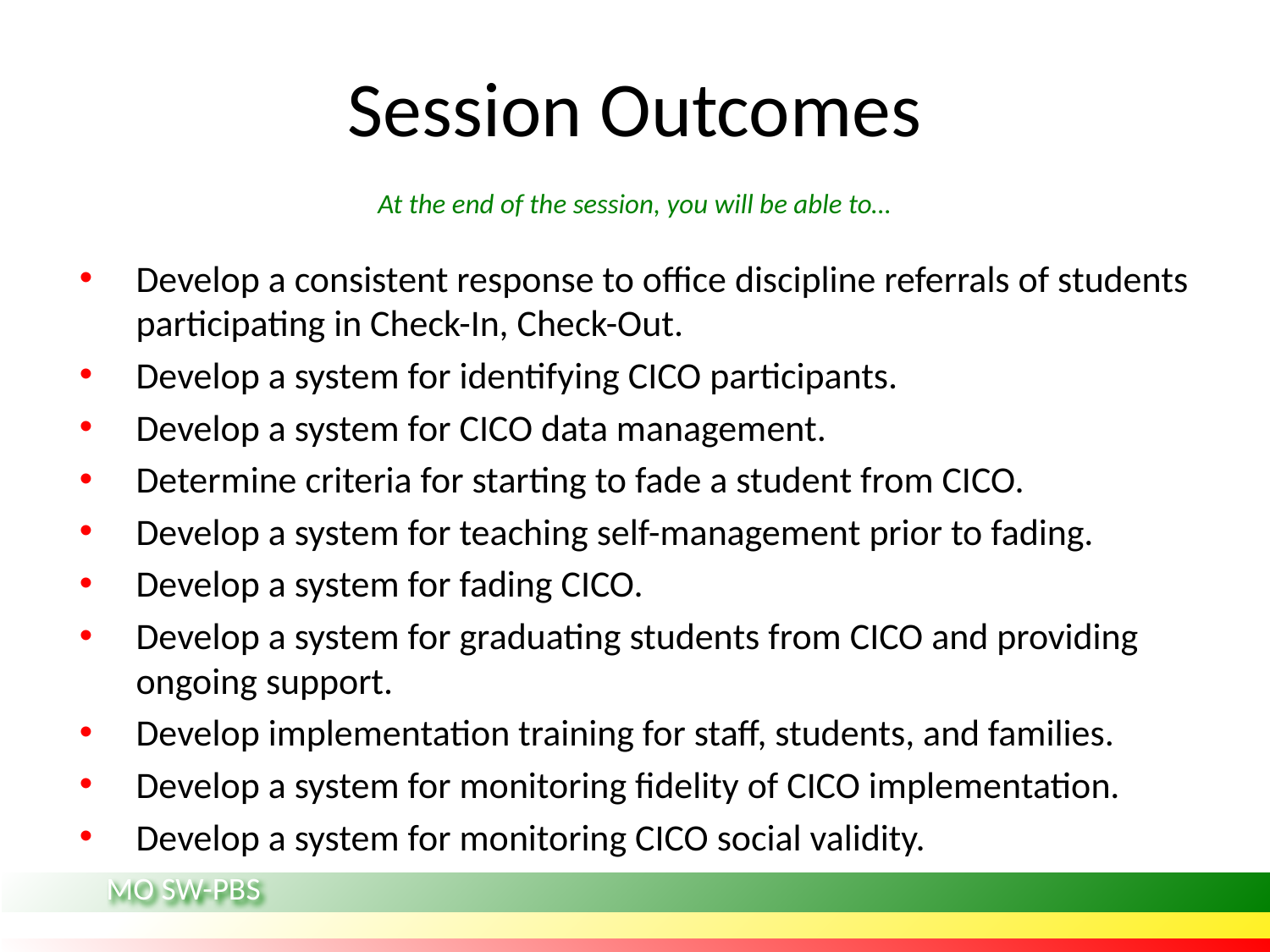

# Session Outcomes
At the end of the session, you will be able to…

Develop a consistent response to office discipline referrals of students participating in Check-In, Check-Out.
Develop a system for identifying CICO participants.
Develop a system for CICO data management.
Determine criteria for starting to fade a student from CICO.
Develop a system for teaching self-management prior to fading.
Develop a system for fading CICO.
Develop a system for graduating students from CICO and providing ongoing support.
Develop implementation training for staff, students, and families.
Develop a system for monitoring fidelity of CICO implementation.
Develop a system for monitoring CICO social validity.